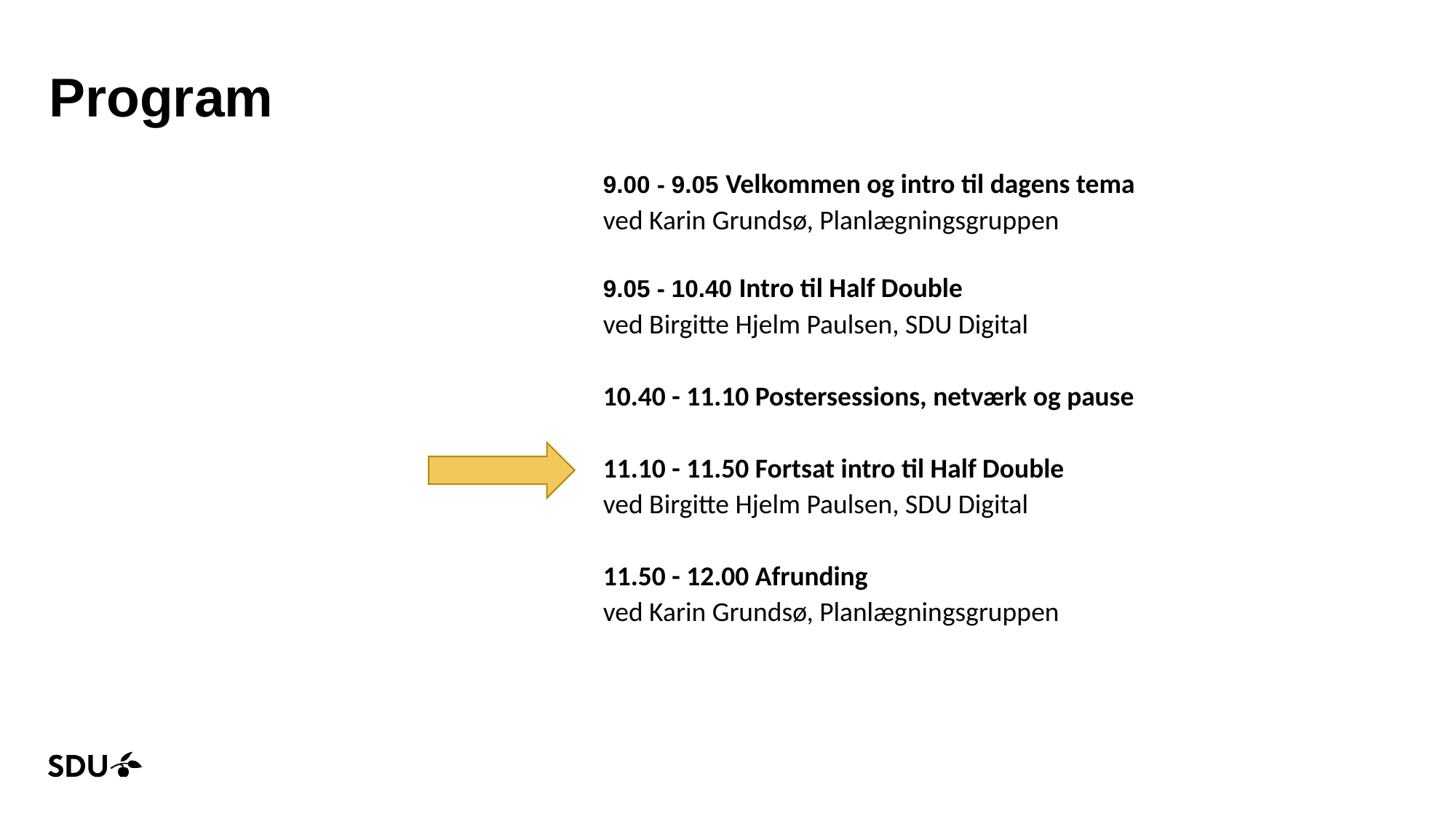

# Program
9.00 - 9.05 Velkommen og intro til dagens tema
ved Karin Grundsø, Planlægningsgruppen

9.05 - 10.40 Intro til Half Double
ved Birgitte Hjelm Paulsen, SDU Digital

10.40 - 11.10 Postersessions, netværk og pause

11.10 - 11.50 Fortsat intro til Half Double
ved Birgitte Hjelm Paulsen, SDU Digital

11.50 - 12.00 Afrunding
ved Karin Grundsø, Planlægningsgruppen

21-11-2024